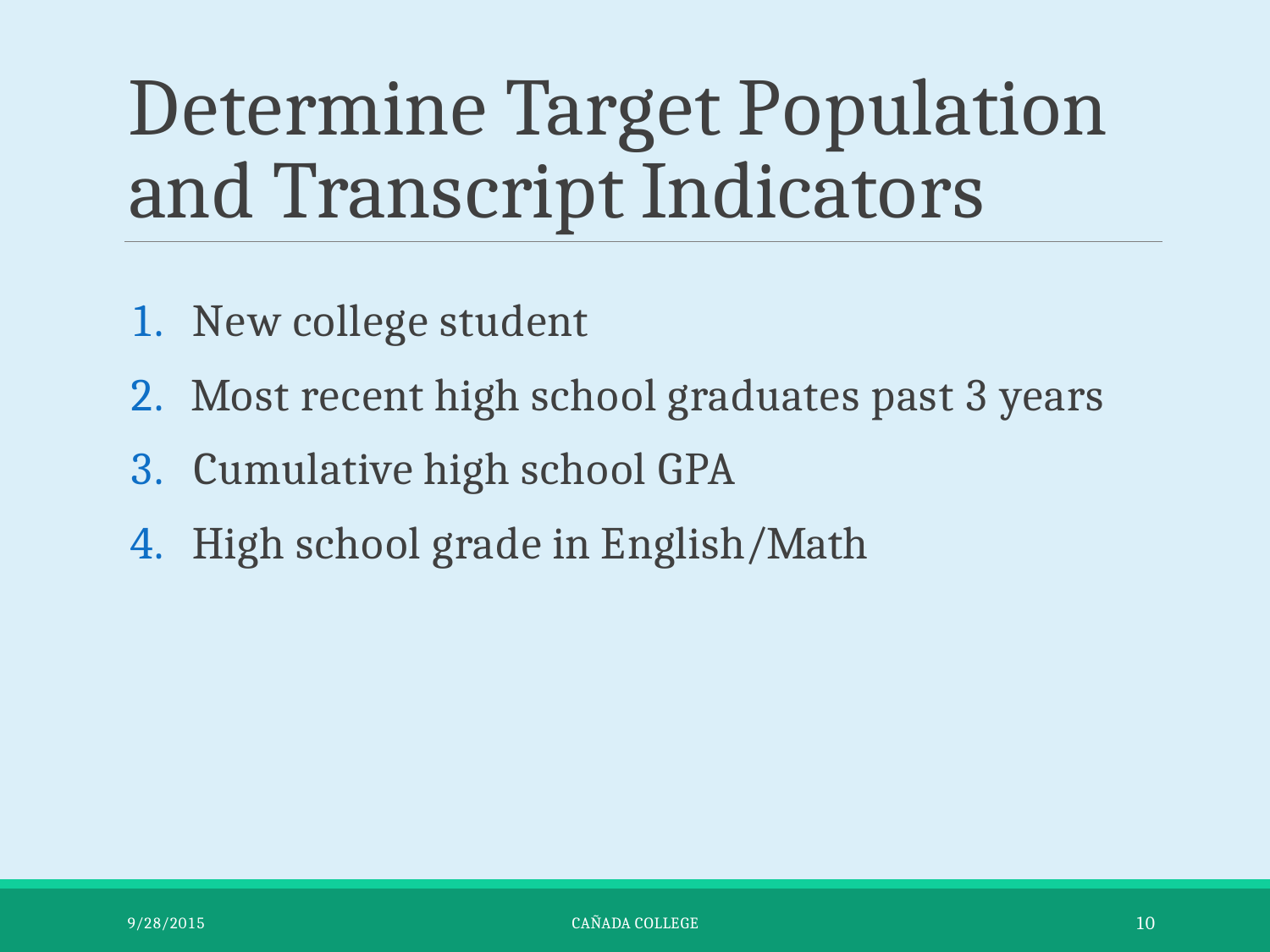

# Determine Target Population and Transcript Indicators
New college student
Most recent high school graduates past 3 years
Cumulative high school GPA
High school grade in English/Math

9/28/2015
Cañada College
10